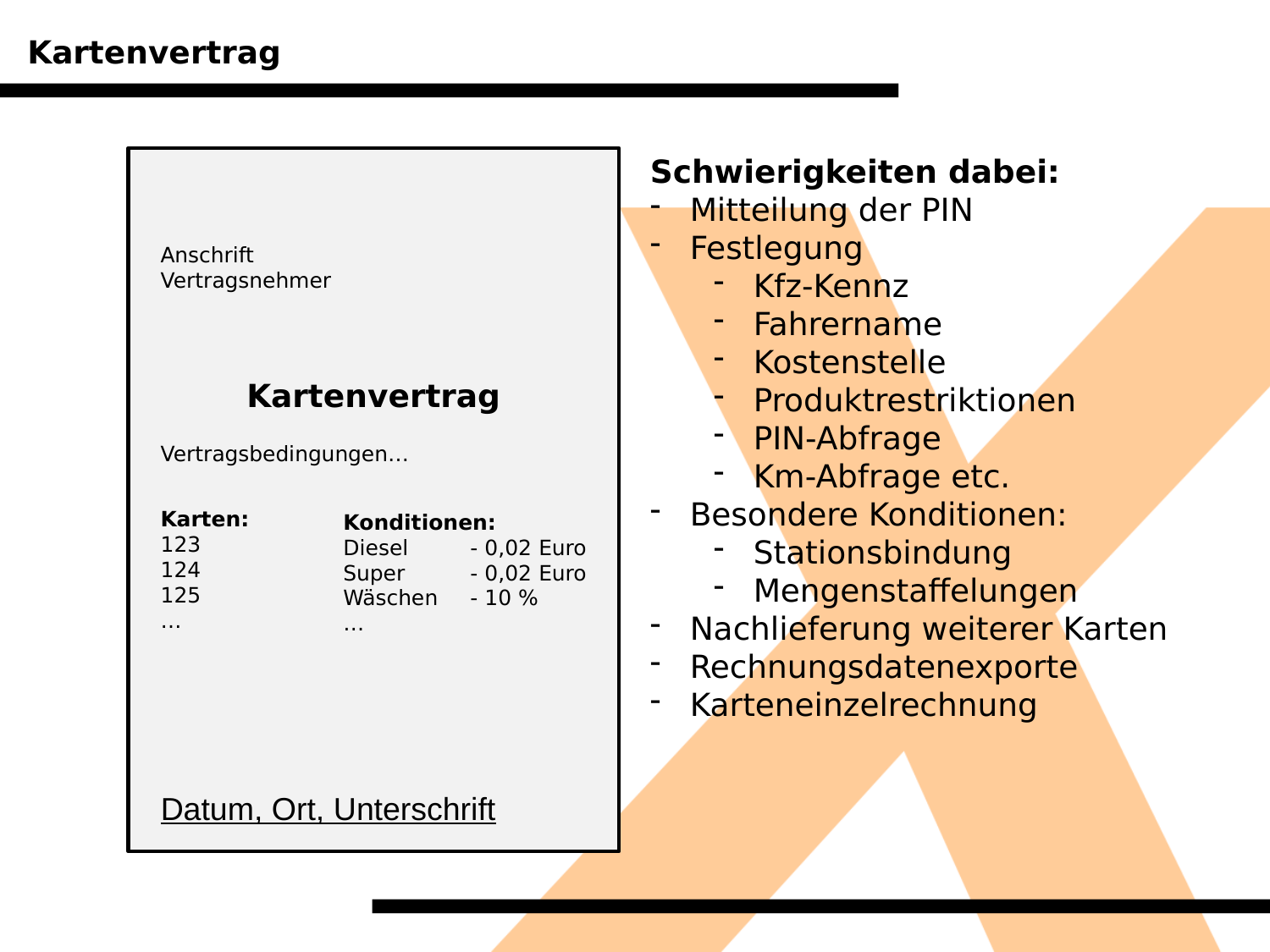

Kartenvertrag
Schwierigkeiten dabei:
Mitteilung der PIN
Festlegung
Kfz-Kennz
Fahrername
Kostenstelle
Produktrestriktionen
PIN-Abfrage
Km-Abfrage etc.
Besondere Konditionen:
Stationsbindung
Mengenstaffelungen
Nachlieferung weiterer Karten
Rechnungsdatenexporte
Karteneinzelrechnung

Anschrift
Vertragsnehmer
Kartenvertrag
Vertragsbedingungen…
Karten:
123
124
125
…
Konditionen:
Diesel	- 0,02 Euro
Super 	- 0,02 Euro
Wäschen	- 10 %
…
Datum, Ort, Unterschrift